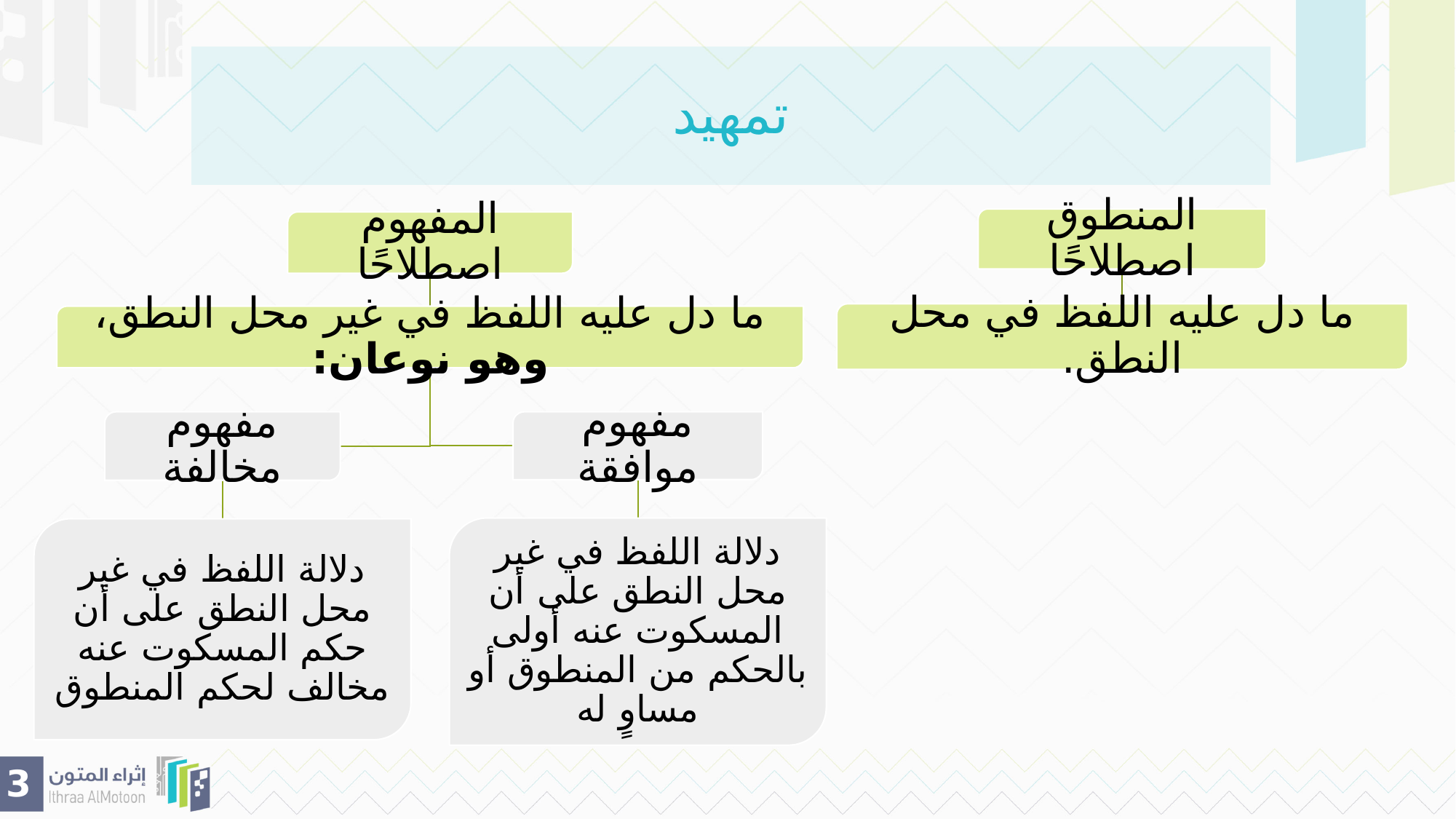

# تمهيد
المنطوق اصطلاحًا
ما دل عليه اللفظ في محل النطق.
المفهوم اصطلاحًا
ما دل عليه اللفظ في غير محل النطق، وهو نوعان:
مفهوم موافقة
دلالة اللفظ في غير محل النطق على أن المسكوت عنه أولى بالحكم من المنطوق أو مساوٍ له
مفهوم مخالفة
دلالة اللفظ في غير محل النطق على أن حكم المسكوت عنه مخالف لحكم المنطوق